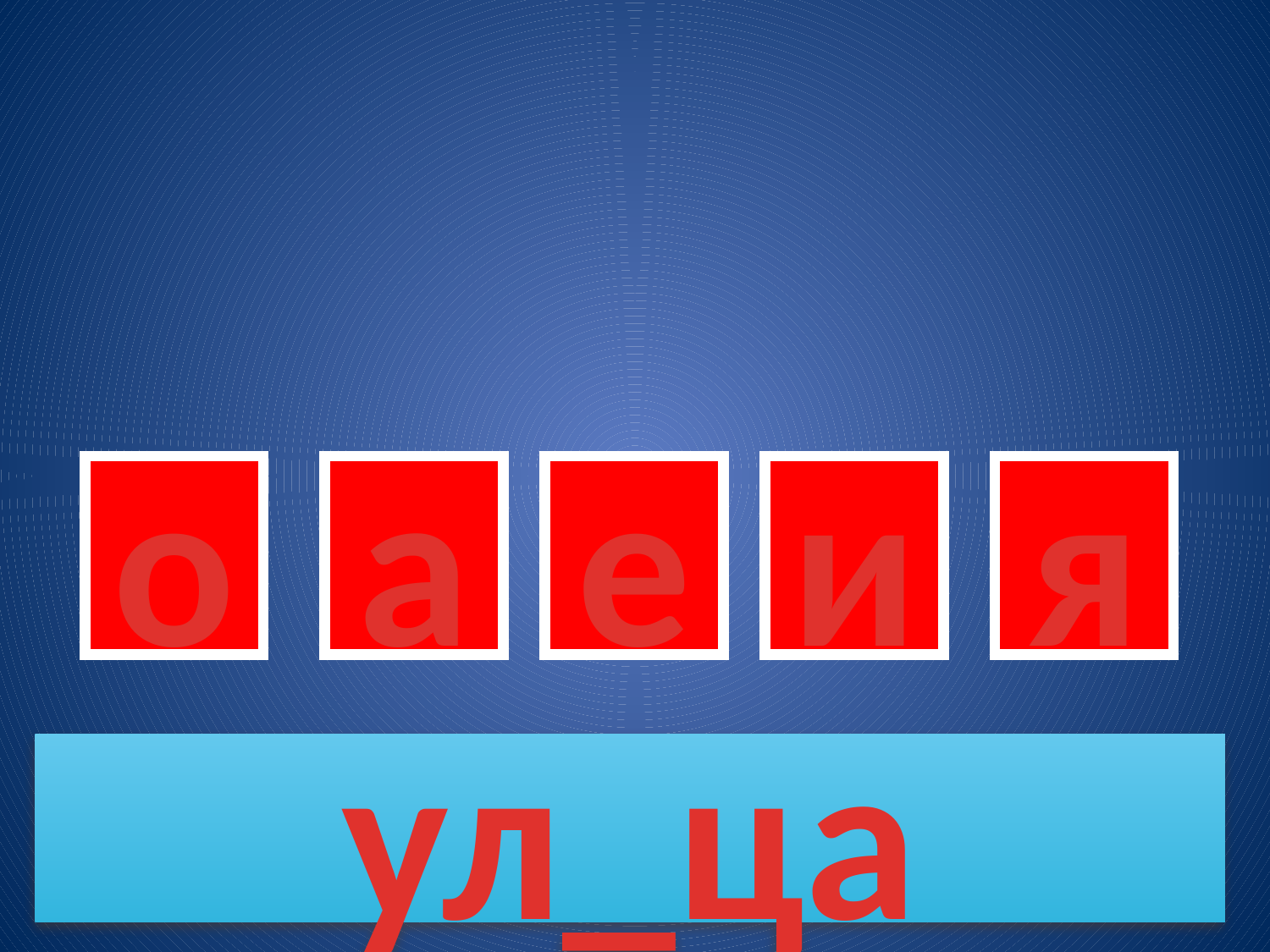

о
а
е
и
я
ул_ца
128